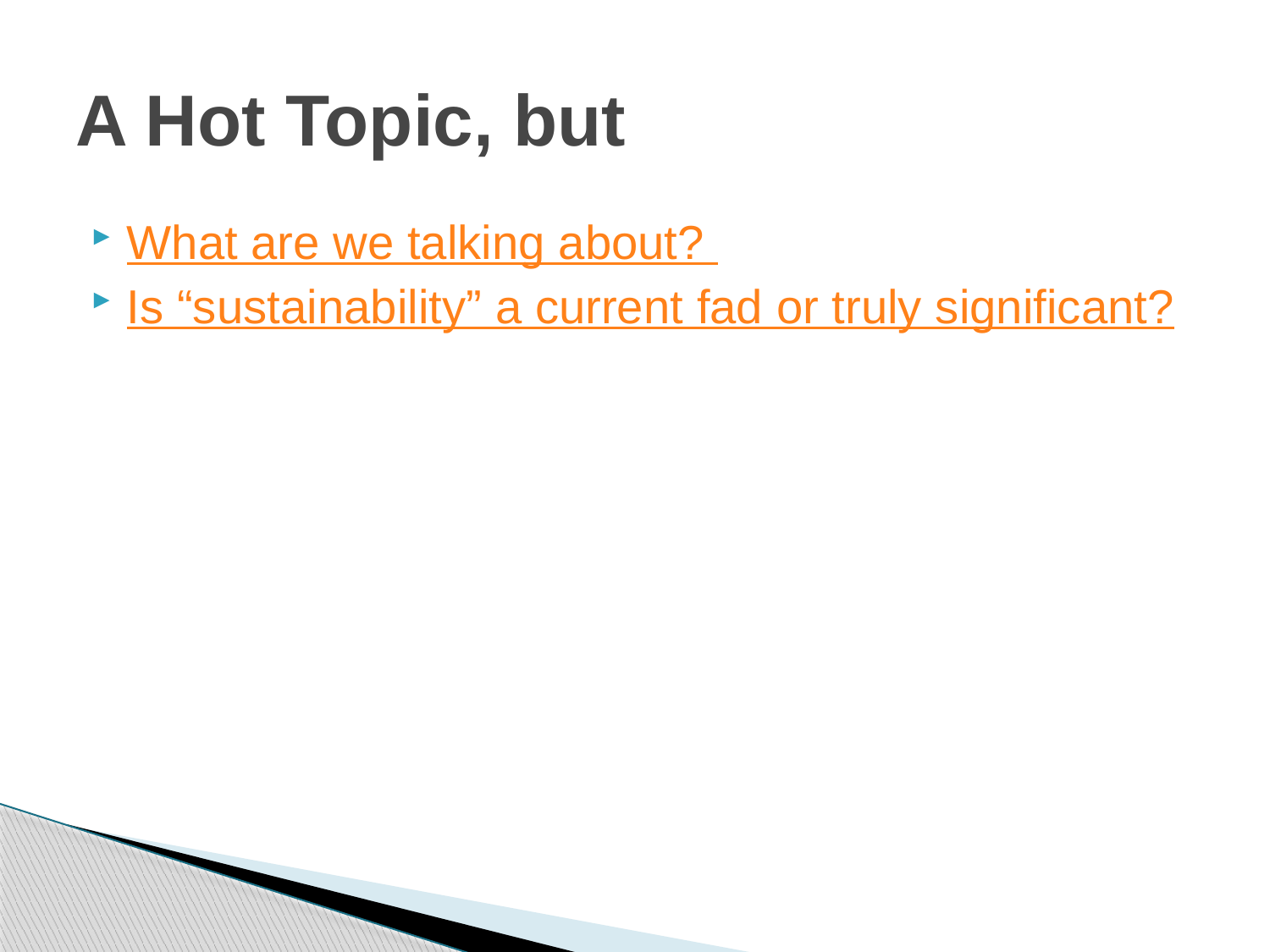

# A Hot Topic, but
What are we talking about?
Is “sustainability” a current fad or truly significant?